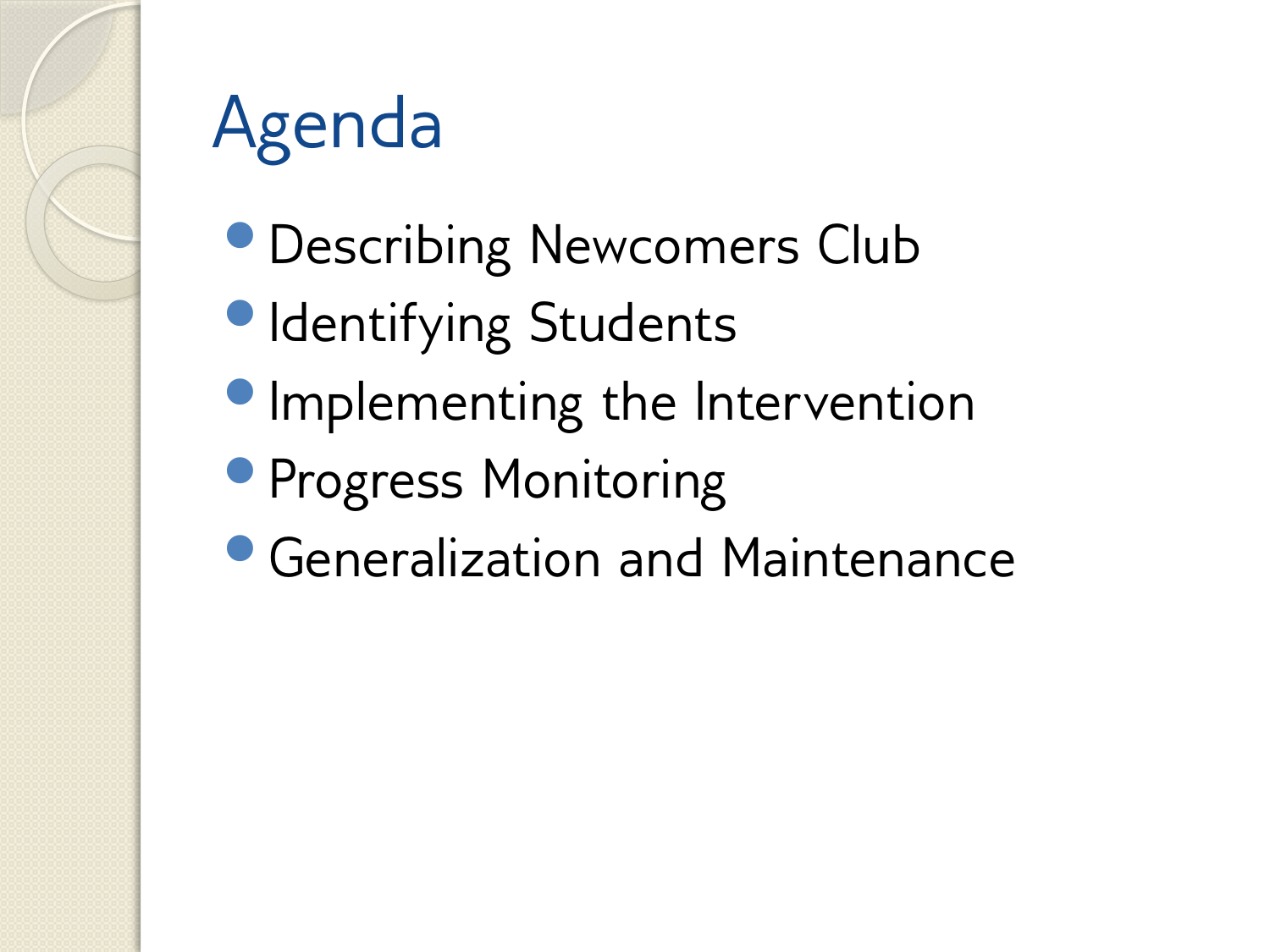

# Agenda
Describing Newcomers Club
Identifying Students
Implementing the Intervention
Progress Monitoring
Generalization and Maintenance